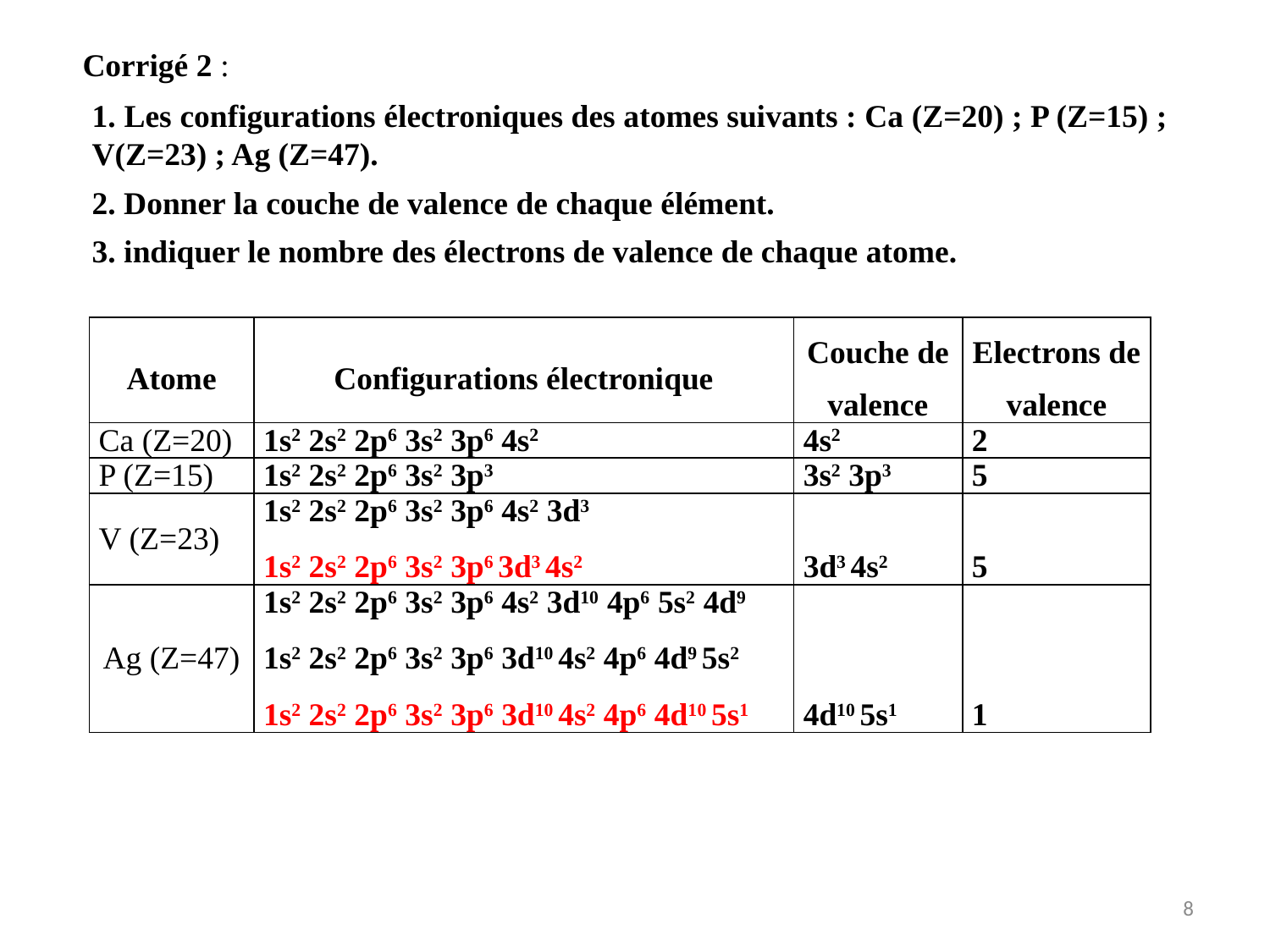

Corrigé 2 :
1. Les configurations électroniques des atomes suivants : Ca (Z=20) ; P (Z=15) ; V(Z=23) ; Ag (Z=47).
2. Donner la couche de valence de chaque élément.
3. indiquer le nombre des électrons de valence de chaque atome.
| Atome | Configurations électronique | Couche de valence | Electrons de valence |
| --- | --- | --- | --- |
| Ca (Z=20) | 1s2 2s2 2p6 3s2 3p6 4s2 | 4s2 | 2 |
| P (Z=15) | 1s2 2s2 2p6 3s2 3p3 | 3s2 3p3 | 5 |
| V (Z=23) | 1s2 2s2 2p6 3s2 3p6 4s2 3d3 1s2 2s2 2p6 3s2 3p6 3d3 4s2 | 3d3 4s2 | 5 |
| Ag (Z=47) | 1s2 2s2 2p6 3s2 3p6 4s2 3d10 4p6 5s2 4d9 1s2 2s2 2p6 3s2 3p6 3d10 4s2 4p6 4d9 5s2 1s2 2s2 2p6 3s2 3p6 3d10 4s2 4p6 4d10 5s1 | 4d10 5s1 | 1 |
8